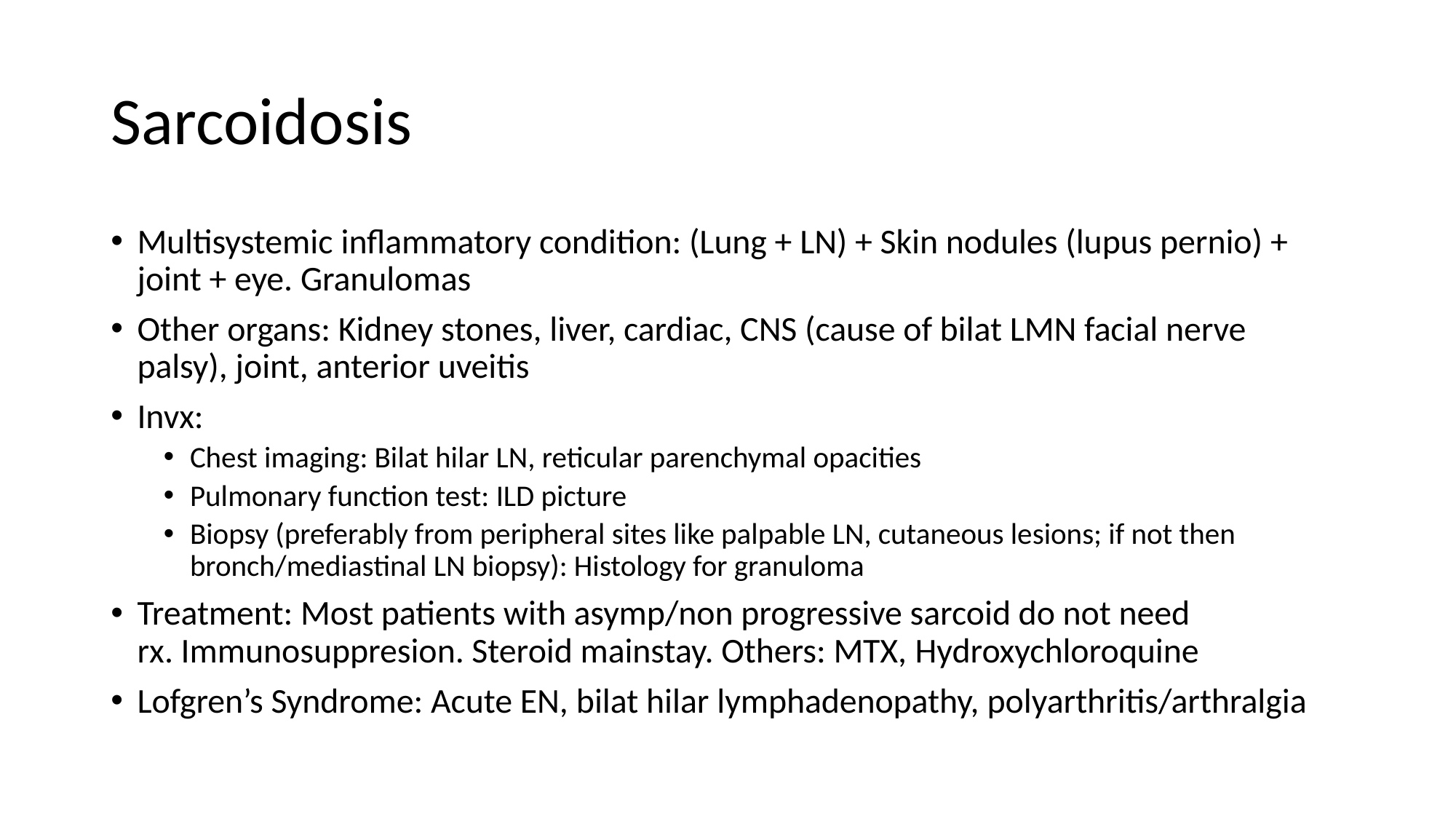

# Sarcoidosis
Multisystemic inflammatory condition: (Lung + LN) + Skin nodules (lupus pernio) + joint + eye. Granulomas
Other organs: Kidney stones, liver, cardiac, CNS (cause of bilat LMN facial nerve palsy), joint, anterior uveitis
Invx:
Chest imaging: Bilat hilar LN, reticular parenchymal opacities
Pulmonary function test: ILD picture
Biopsy (preferably from peripheral sites like palpable LN, cutaneous lesions; if not then bronch/mediastinal LN biopsy): Histology for granuloma
Treatment: Most patients with asymp/non progressive sarcoid do not need rx. Immunosuppresion. Steroid mainstay. Others: MTX, Hydroxychloroquine
Lofgren’s Syndrome: Acute EN, bilat hilar lymphadenopathy, polyarthritis/arthralgia